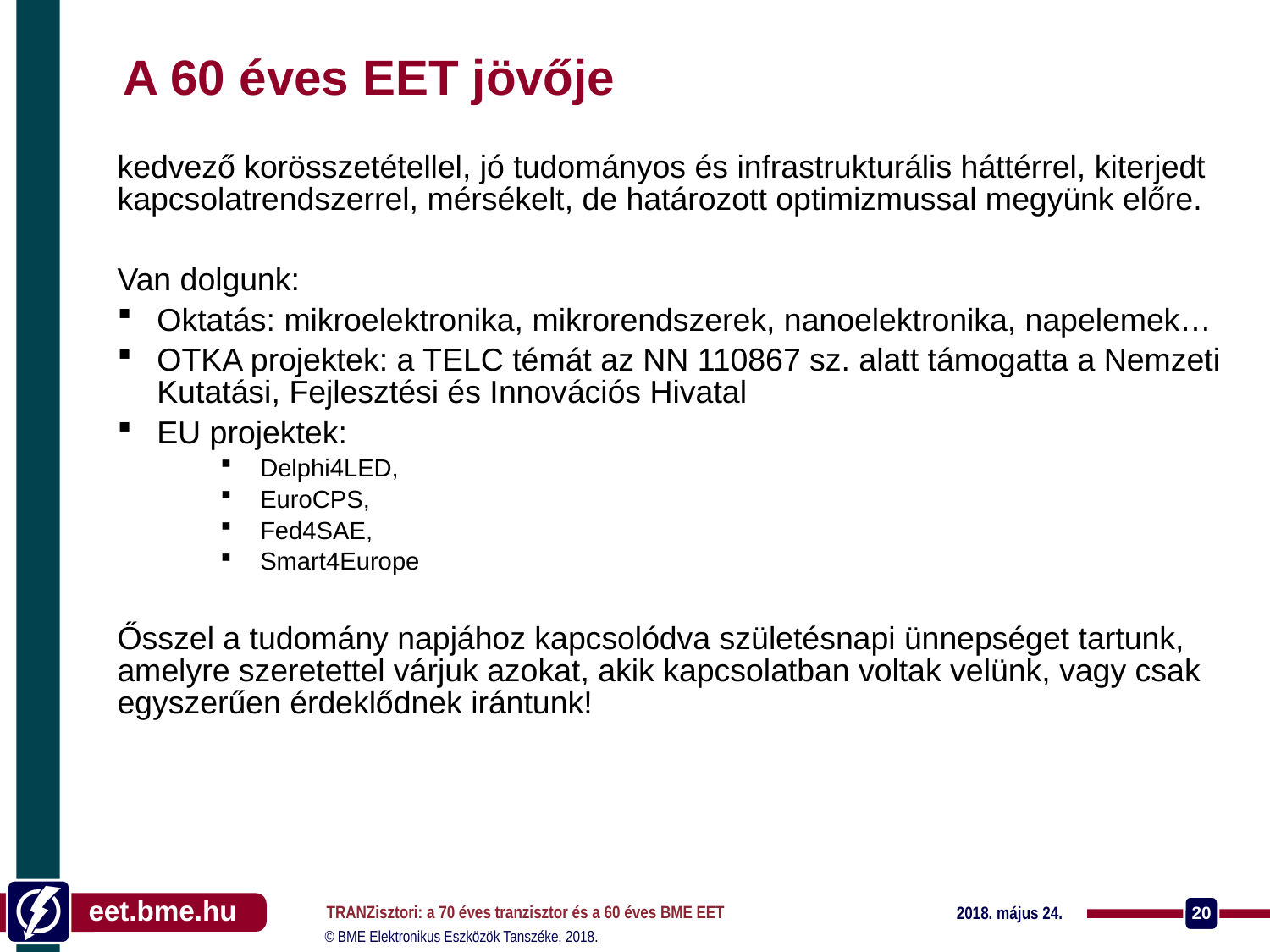

A 60 éves EET jövője
kedvező korösszetétellel, jó tudományos és infrastrukturális háttérrel, kiterjedt kapcsolatrendszerrel, mérsékelt, de határozott optimizmussal megyünk előre.

Van dolgunk:
Oktatás: mikroelektronika, mikrorendszerek, nanoelektronika, napelemek…
OTKA projektek: a TELC témát az NN 110867 sz. alatt támogatta a Nemzeti Kutatási, Fejlesztési és Innovációs Hivatal
EU projektek:
Delphi4LED,
EuroCPS,
Fed4SAE,
Smart4Europe

Ősszel a tudomány napjához kapcsolódva születésnapi ünnepséget tartunk, amelyre szeretettel várjuk azokat, akik kapcsolatban voltak velünk, vagy csak egyszerűen érdeklődnek irántunk!
TRANZisztori: a 70 éves tranzisztor és a 60 éves BME EET
2018. május 24.
20